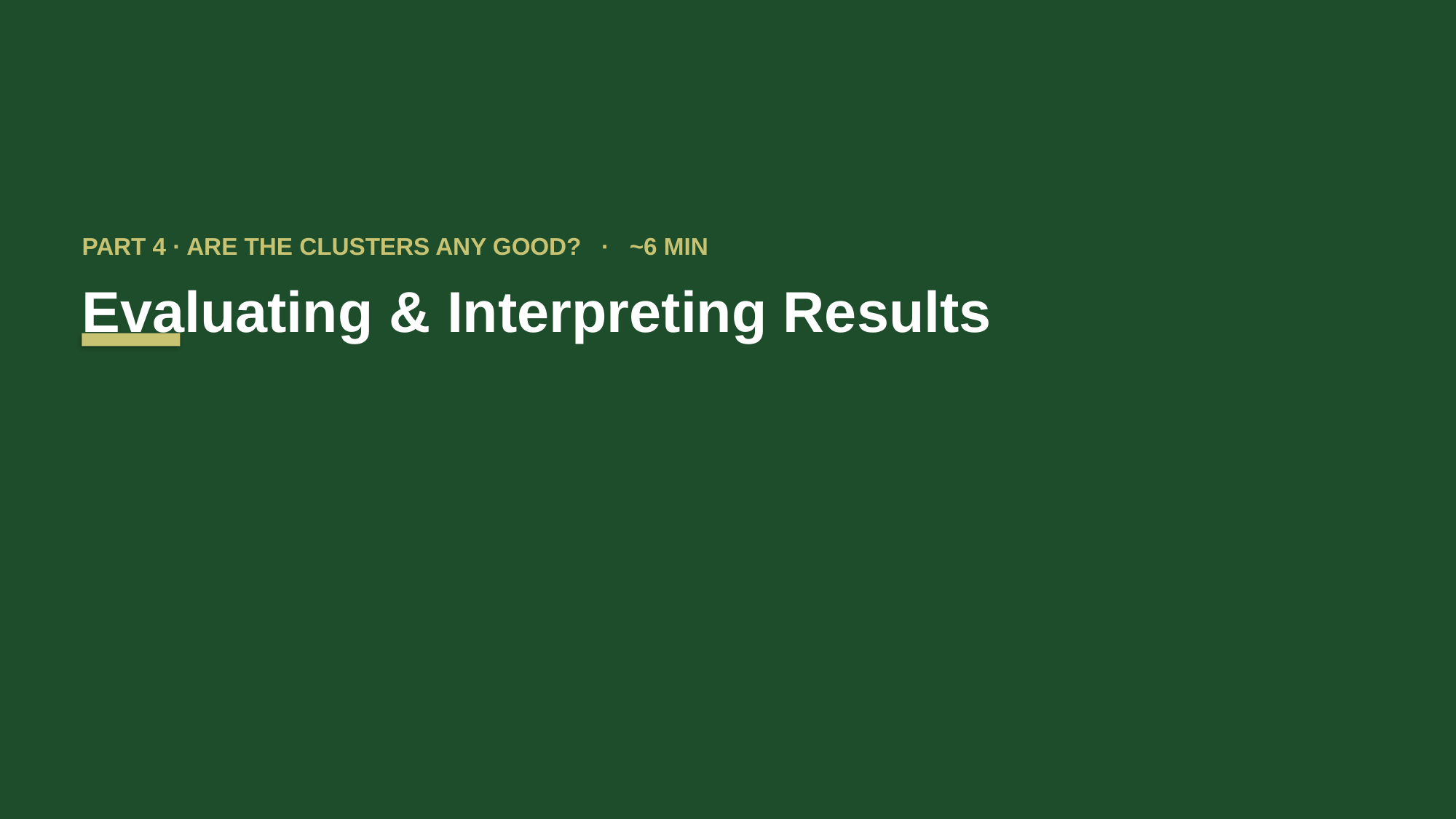

PART 4 · ARE THE CLUSTERS ANY GOOD?   ·   ~6 MIN
Evaluating & Interpreting Results